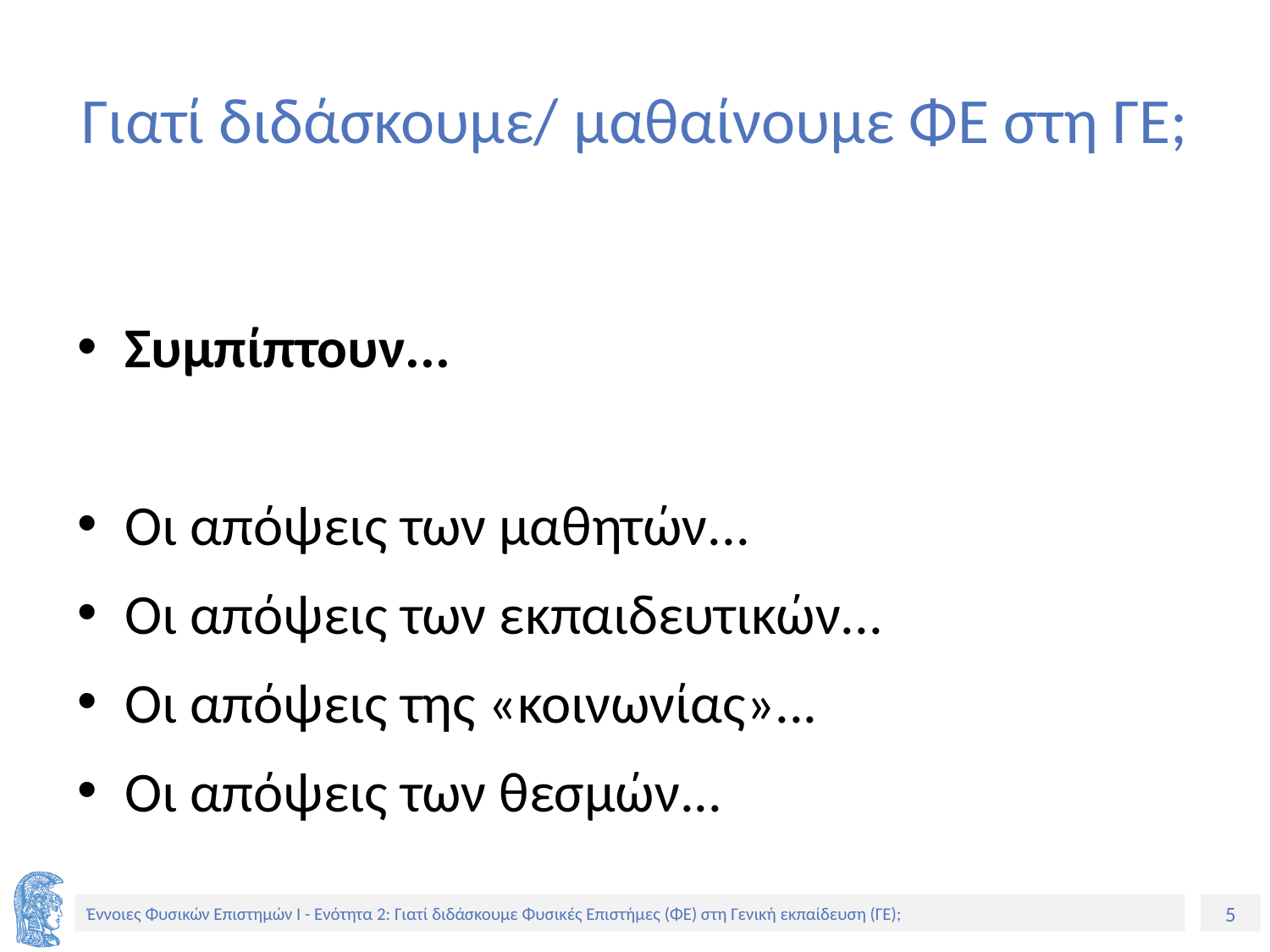

# Γιατί διδάσκουμε/ μαθαίνουμε ΦΕ στη ΓΕ;

Συμπίπτουν...

Οι απόψεις των μαθητών...
Οι απόψεις των εκπαιδευτικών...
Οι απόψεις της «κοινωνίας»...
Οι απόψεις των θεσμών...